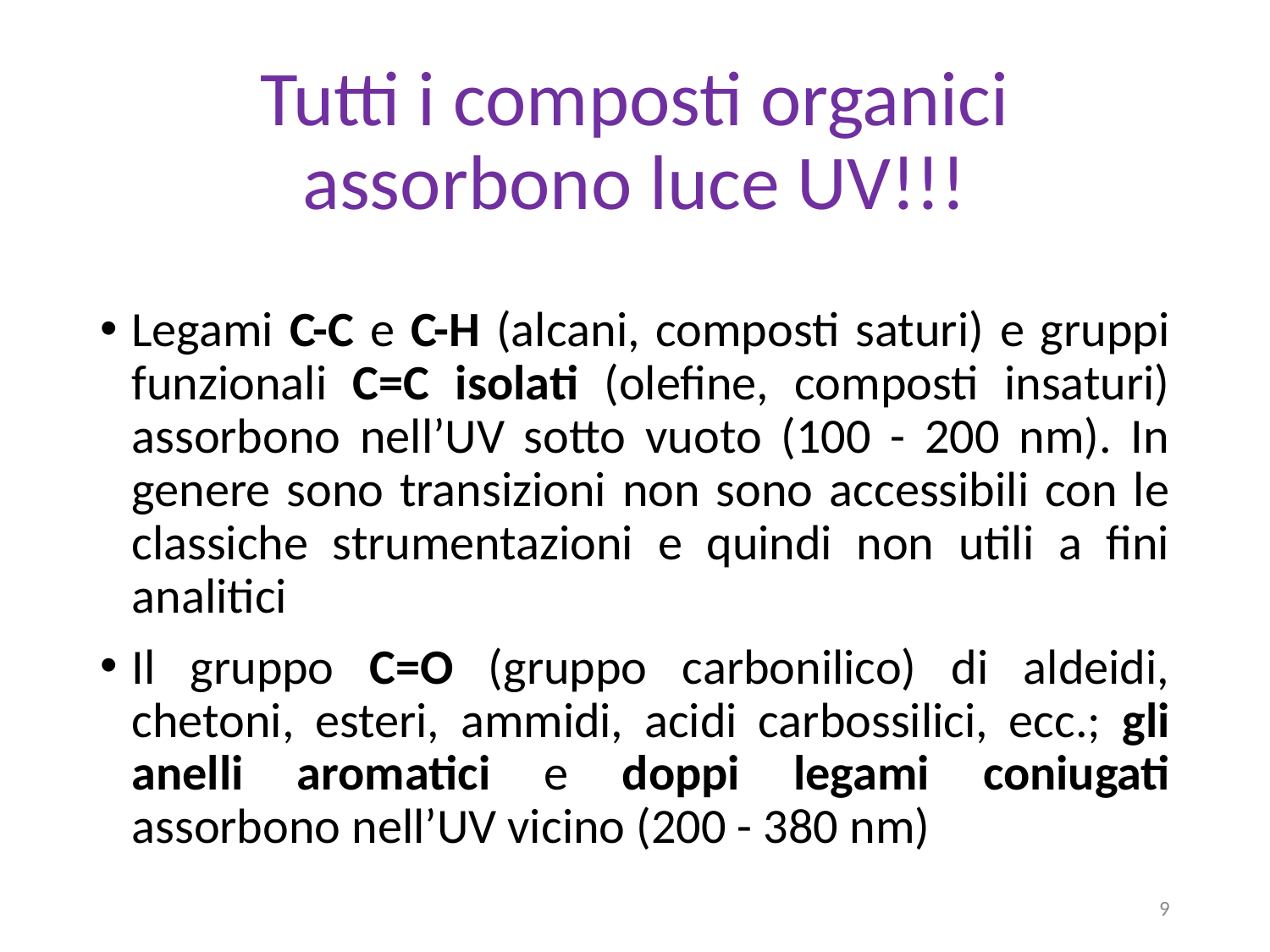

# Tutti i composti organici assorbono luce UV!!!
Legami C-C e C-H (alcani, composti saturi) e gruppi funzionali C=C isolati (olefine, composti insaturi) assorbono nell’UV sotto vuoto (100 - 200 nm). In genere sono transizioni non sono accessibili con le classiche strumentazioni e quindi non utili a fini analitici
Il gruppo C=O (gruppo carbonilico) di aldeidi, chetoni, esteri, ammidi, acidi carbossilici, ecc.; gli anelli aromatici e doppi legami coniugati assorbono nell’UV vicino (200 - 380 nm)

9